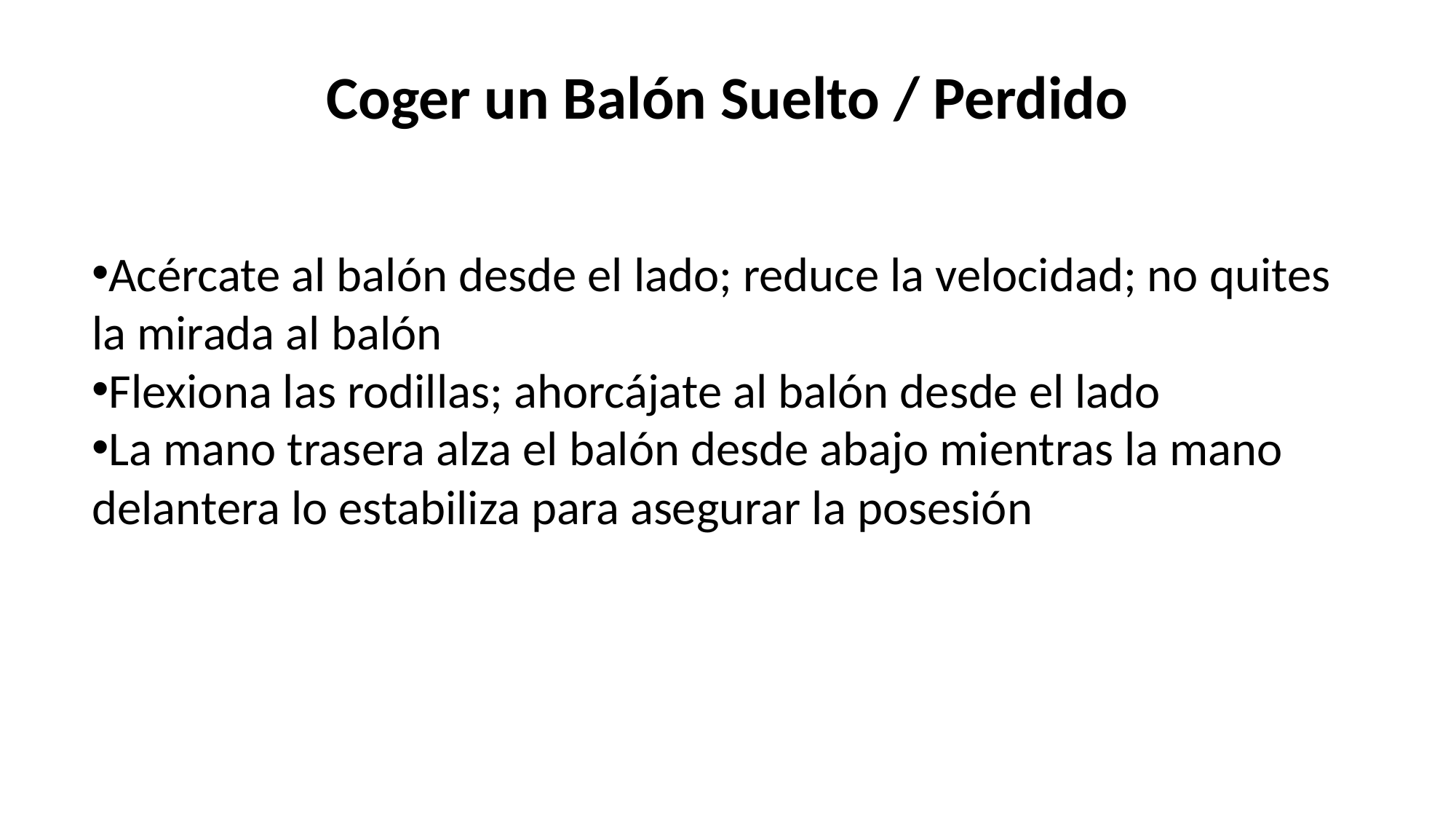

Coger un Balón Suelto / Perdido

Acércate al balón desde el lado; reduce la velocidad; no quites la mirada al balón
Flexiona las rodillas; ahorcájate al balón desde el lado
La mano trasera alza el balón desde abajo mientras la mano delantera lo estabiliza para asegurar la posesión